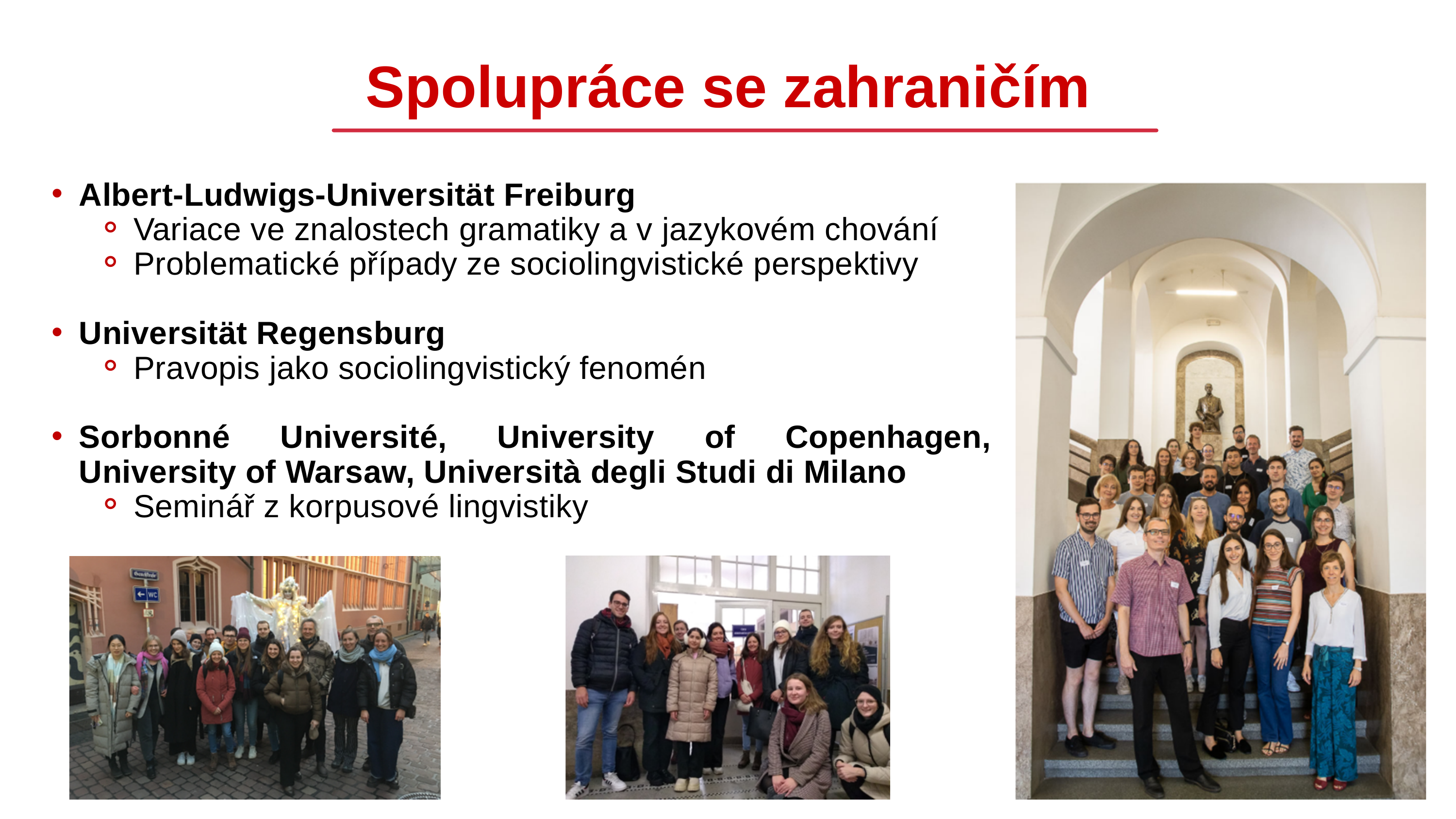

Spolupráce se zahraničím

Albert-Ludwigs-Universität Freiburg
Variace ve znalostech gramatiky a v jazykovém chování
Problematické případy ze sociolingvistické perspektivy

Universität Regensburg
Pravopis jako sociolingvistický fenomén

Sorbonné Université, University of Copenhagen, University of Warsaw, Università degli Studi di Milano
Seminář z korpusové lingvistiky